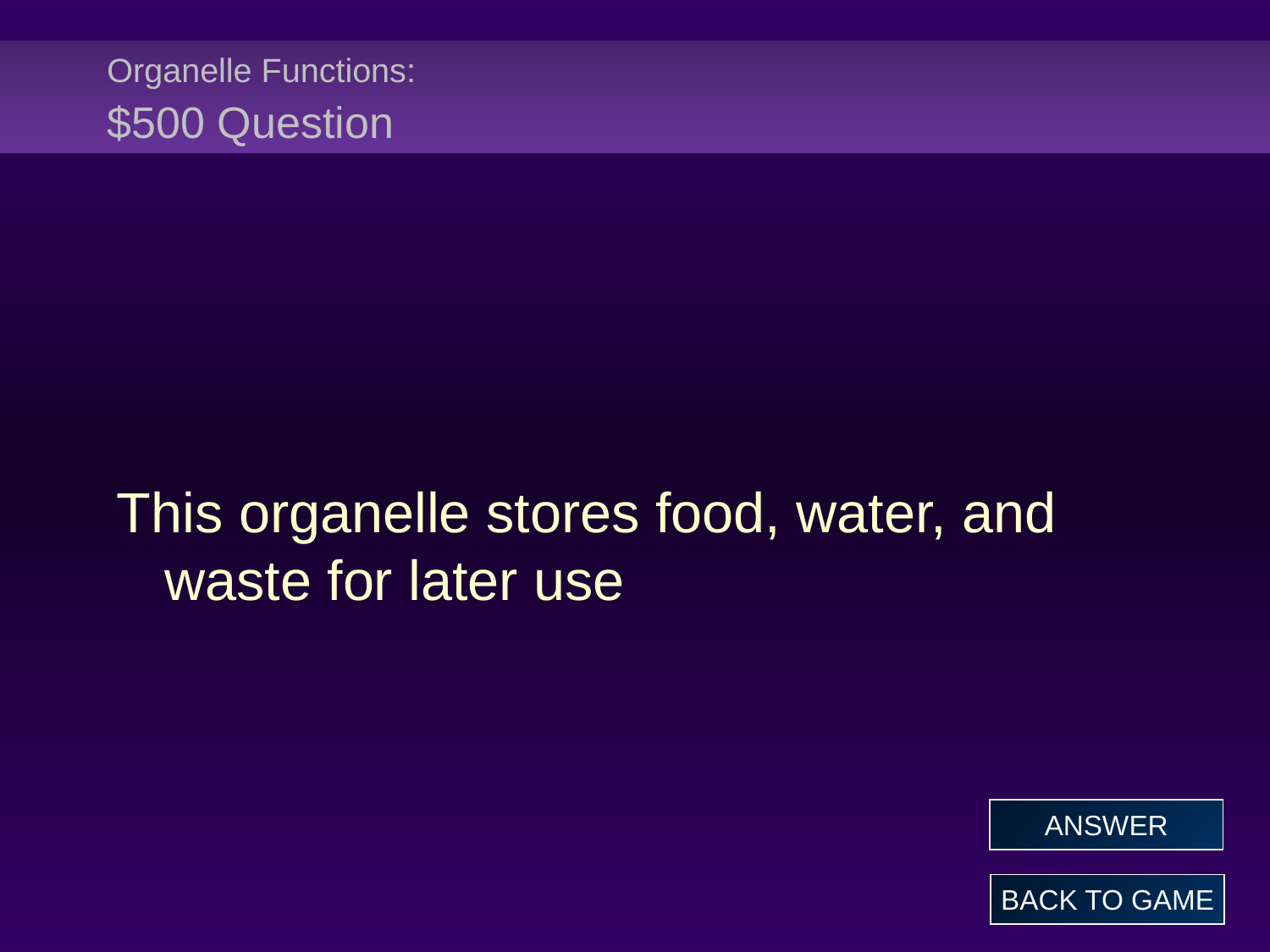

# Organelle Functions: $500 Question
This organelle stores food, water, and waste for later use
ANSWER
BACK TO GAME